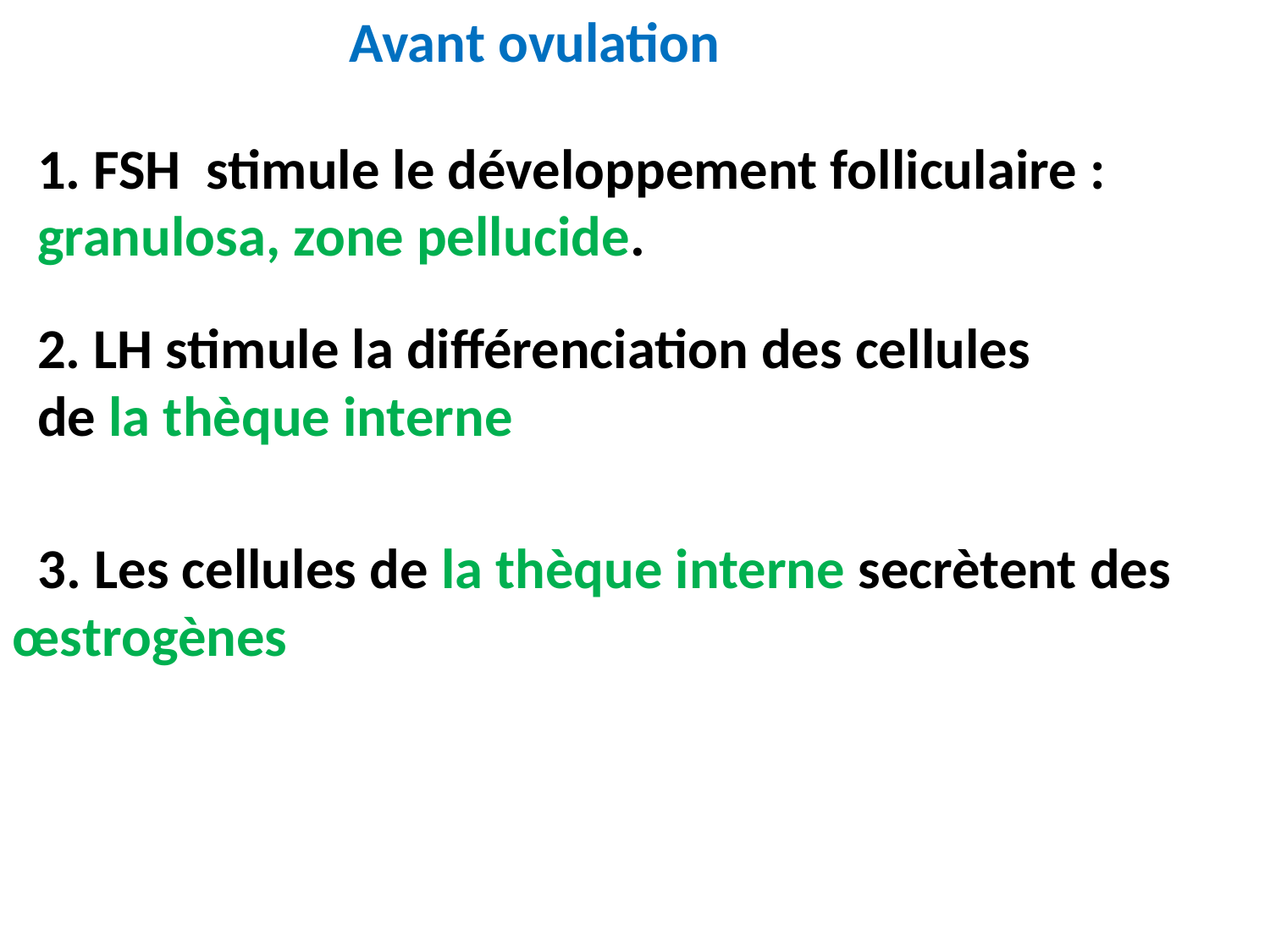

Avant ovulation
1. FSH  stimule le développement folliculaire : granulosa, zone pellucide.
2. LH stimule la différenciation des cellules de la thèque interne
  3. Les cellules de la thèque interne secrètent des œstrogènes